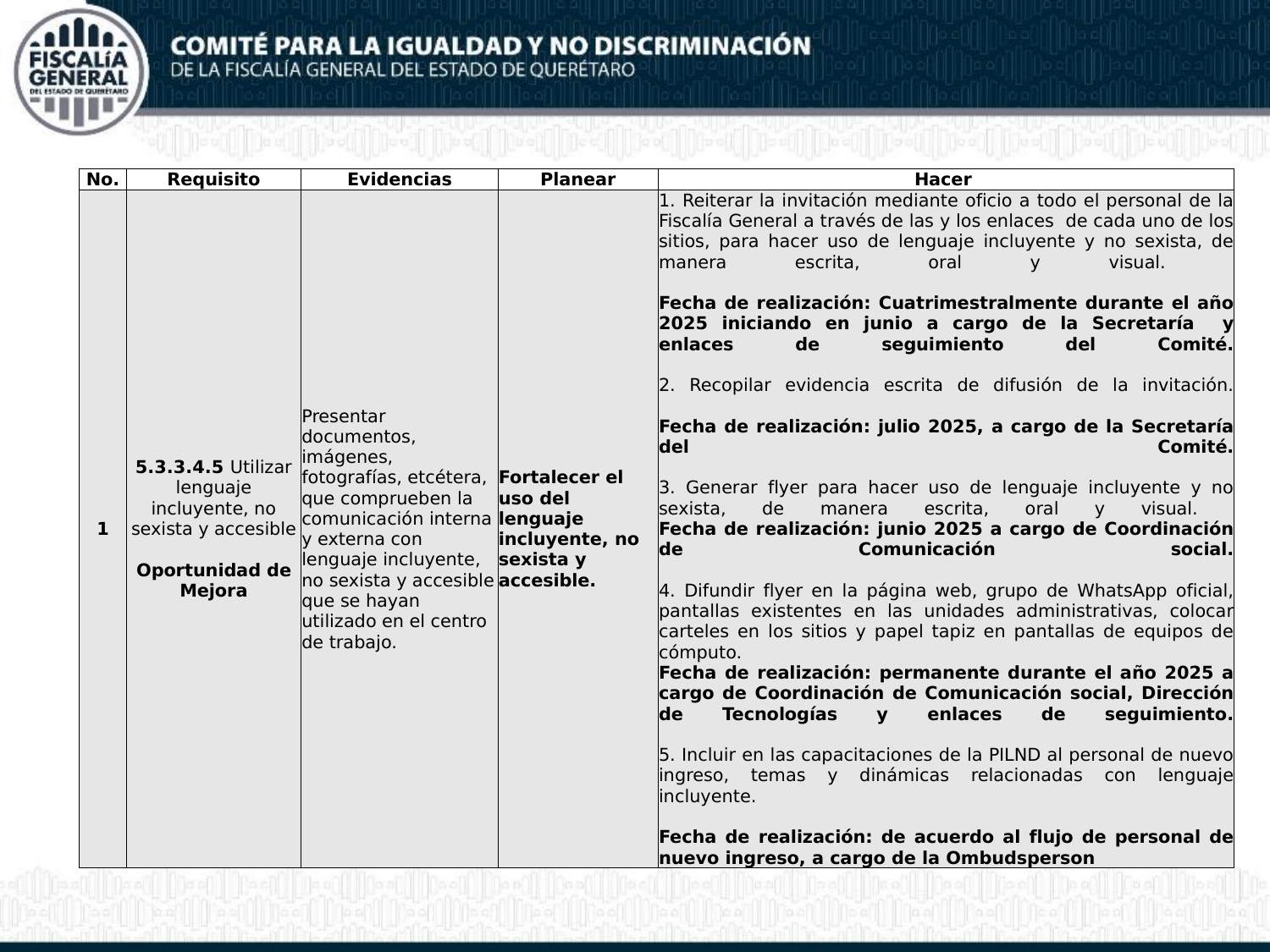

| No. | Requisito | Evidencias | Planear | Hacer |
| --- | --- | --- | --- | --- |
| 1 | 5.3.3.4.5 Utilizar lenguaje incluyente, no sexista y accesible Oportunidad de Mejora | Presentar documentos, imágenes, fotografías, etcétera, que comprueben la comunicación interna y externa con lenguaje incluyente, no sexista y accesible que se hayan utilizado en el centro de trabajo. | Fortalecer el uso del lenguaje incluyente, no sexista y accesible. | 1. Reiterar la invitación mediante oficio a todo el personal de la Fiscalía General a través de las y los enlaces de cada uno de los sitios, para hacer uso de lenguaje incluyente y no sexista, de manera escrita, oral y visual. Fecha de realización: Cuatrimestralmente durante el año 2025 iniciando en junio a cargo de la Secretaría y enlaces de seguimiento del Comité. 2. Recopilar evidencia escrita de difusión de la invitación. Fecha de realización: julio 2025, a cargo de la Secretaría del Comité. 3. Generar flyer para hacer uso de lenguaje incluyente y no sexista, de manera escrita, oral y visual. Fecha de realización: junio 2025 a cargo de Coordinación de Comunicación social. 4. Difundir flyer en la página web, grupo de WhatsApp oficial, pantallas existentes en las unidades administrativas, colocar carteles en los sitios y papel tapiz en pantallas de equipos de cómputo. Fecha de realización: permanente durante el año 2025 a cargo de Coordinación de Comunicación social, Dirección de Tecnologías y enlaces de seguimiento. 5. Incluir en las capacitaciones de la PILND al personal de nuevo ingreso, temas y dinámicas relacionadas con lenguaje incluyente. Fecha de realización: de acuerdo al flujo de personal de nuevo ingreso, a cargo de la Ombudsperson |